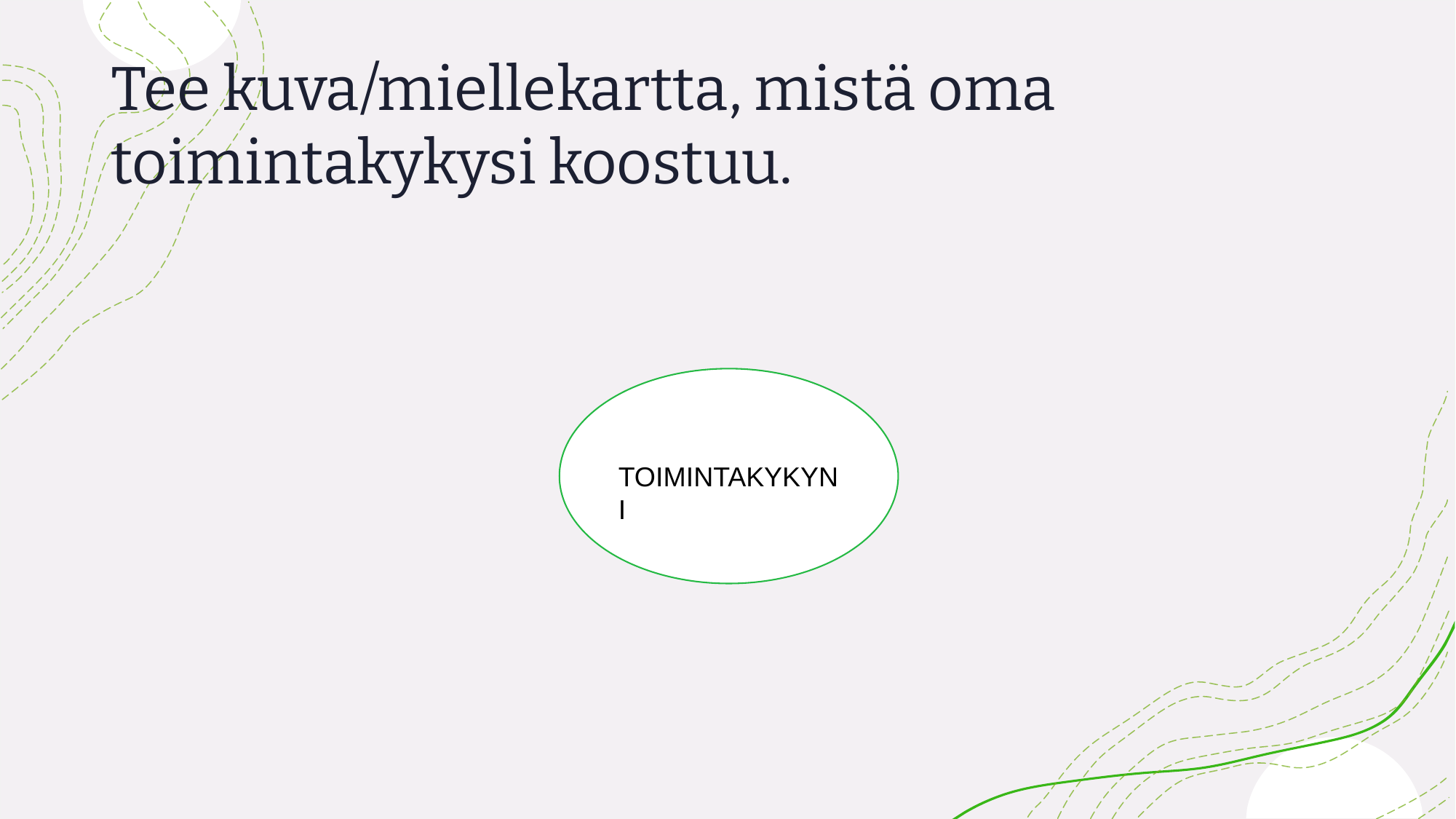

# Tee kuva/miellekartta, mistä oma toimintakykysi koostuu.

TOIMINTAKYKYNI